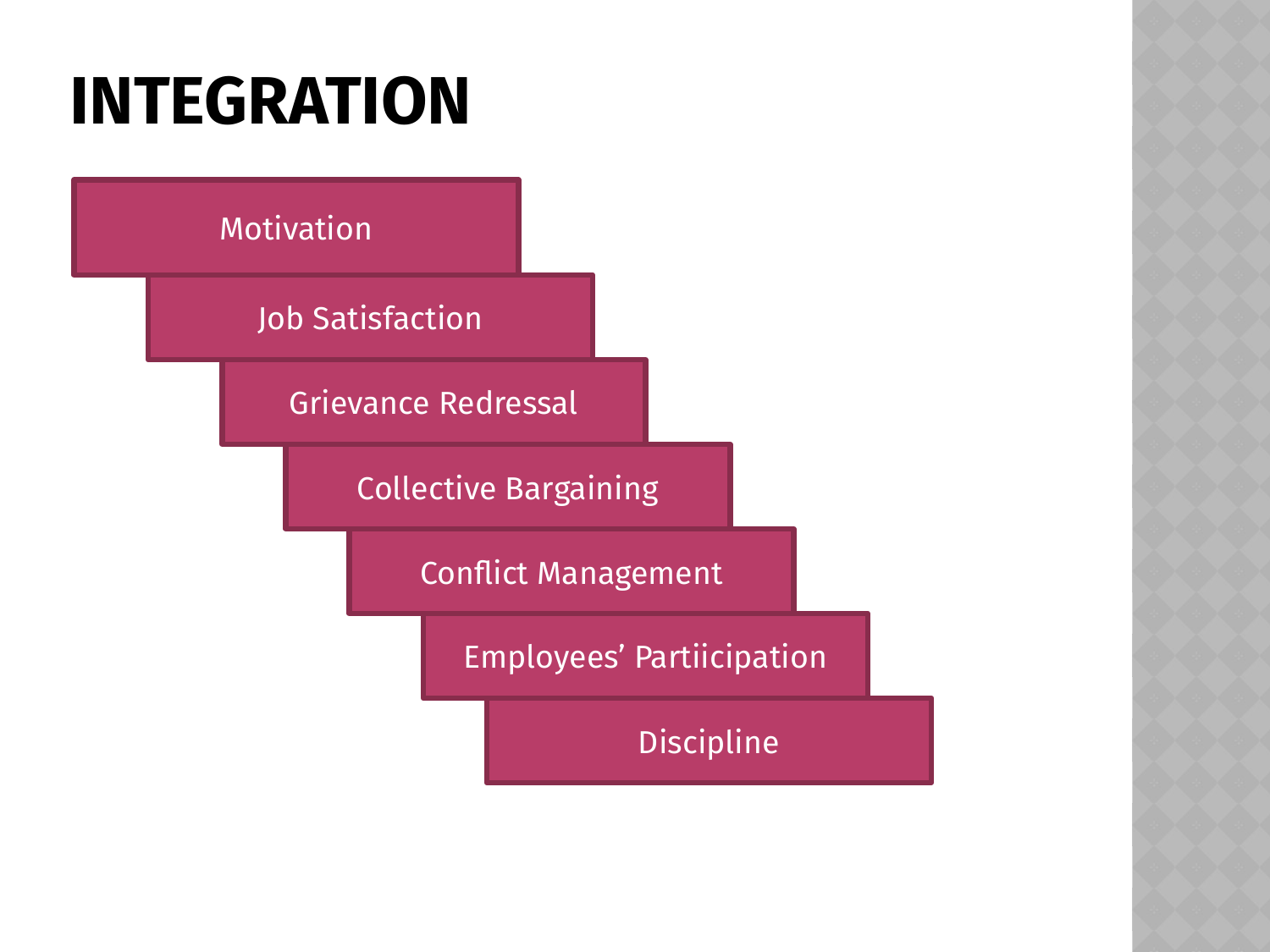

# Integration

Motivation
Job Satisfaction
Grievance Redressal
Collective Bargaining
Conflict Management
Employees’ Partiicipation
Discipline